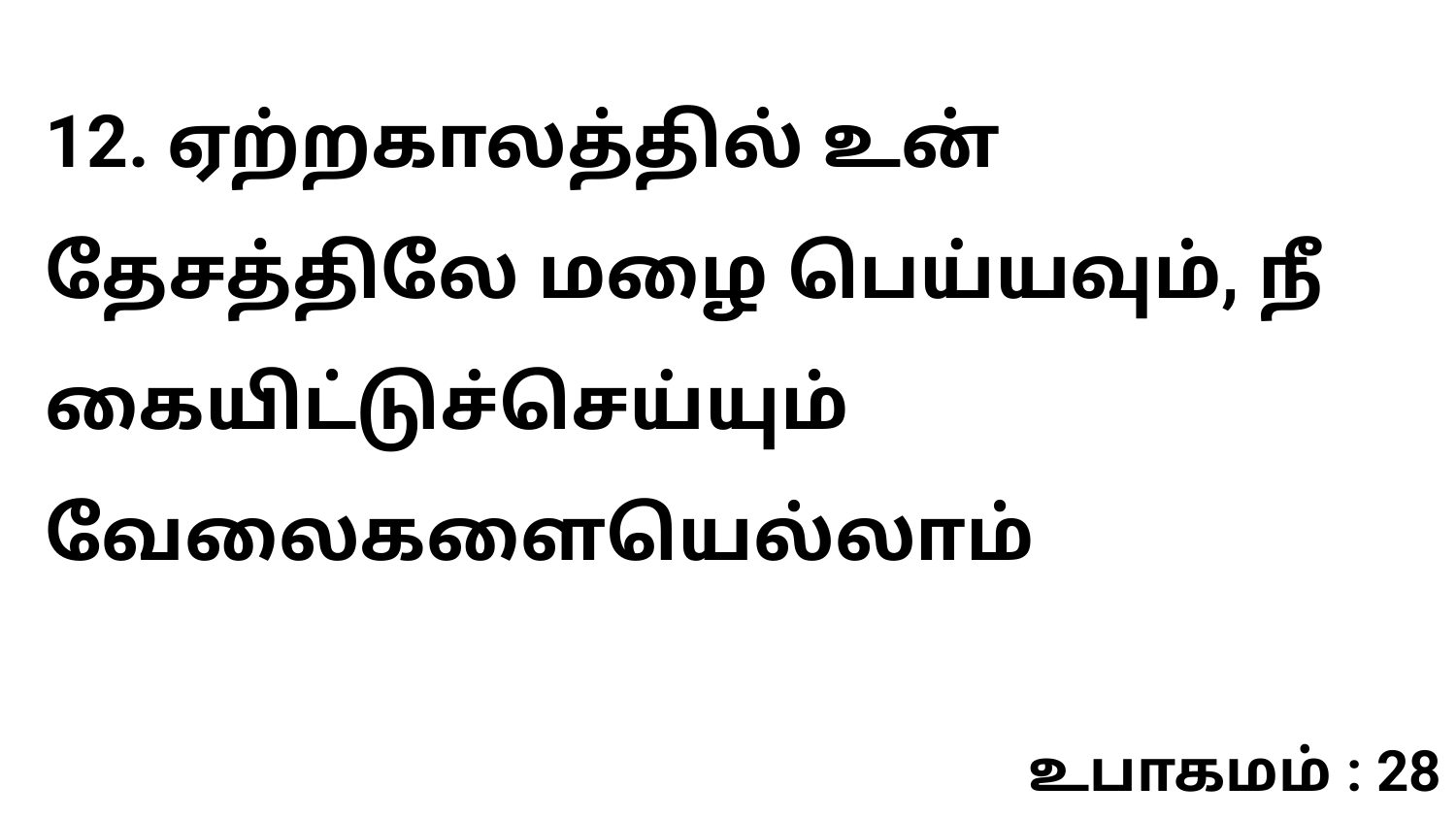

12. ஏற்றகாலத்தில் உன் தேசத்திலே மழை பெய்யவும், நீ கையிட்டுச்செய்யும் வேலைகளையெல்லாம்
உபாகமம் : 28